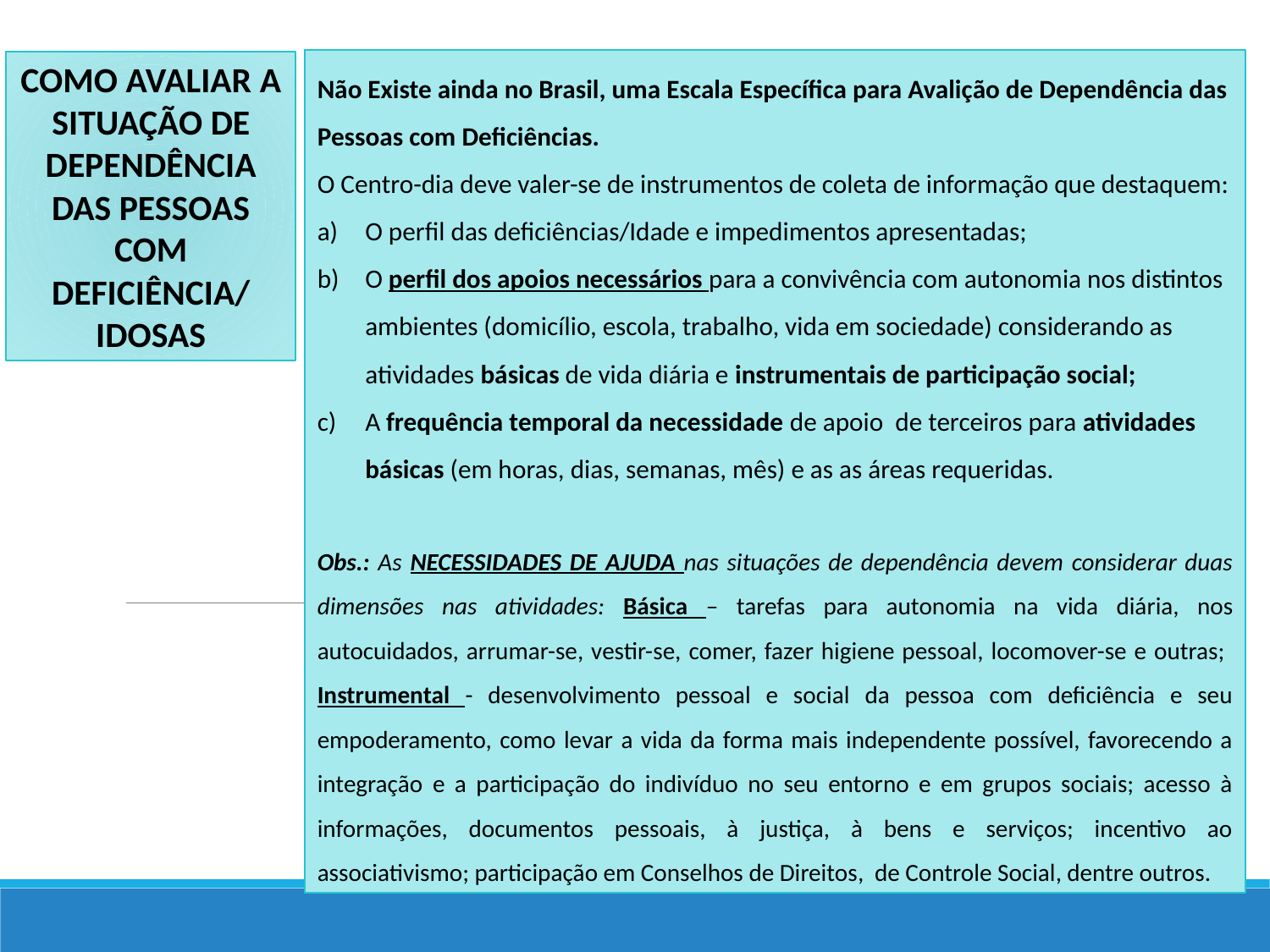

Não Existe ainda no Brasil, uma Escala Específica para Avalição de Dependência das Pessoas com Deficiências.
O Centro-dia deve valer-se de instrumentos de coleta de informação que destaquem:
O perfil das deficiências/Idade e impedimentos apresentadas;
O perfil dos apoios necessários para a convivência com autonomia nos distintos ambientes (domicílio, escola, trabalho, vida em sociedade) considerando as atividades básicas de vida diária e instrumentais de participação social;
A frequência temporal da necessidade de apoio  de terceiros para atividades básicas (em horas, dias, semanas, mês) e as as áreas requeridas.

Obs.: As NECESSIDADES DE AJUDA nas situações de dependência devem considerar duas dimensões nas atividades: Básica – tarefas para autonomia na vida diária, nos autocuidados, arrumar-se, vestir-se, comer, fazer higiene pessoal, locomover-se e outras;  Instrumental - desenvolvimento pessoal e social da pessoa com deficiência e seu empoderamento, como levar a vida da forma mais independente possível, favorecendo a integração e a participação do indivíduo no seu entorno e em grupos sociais; acesso à informações, documentos pessoais, à justiça, à bens e serviços; incentivo ao associativismo; participação em Conselhos de Direitos,  de Controle Social, dentre outros.
COMO AVALIAR A SITUAÇÃO DE DEPENDÊNCIA DAS PESSOAS COM DEFICIÊNCIA/
IDOSAS